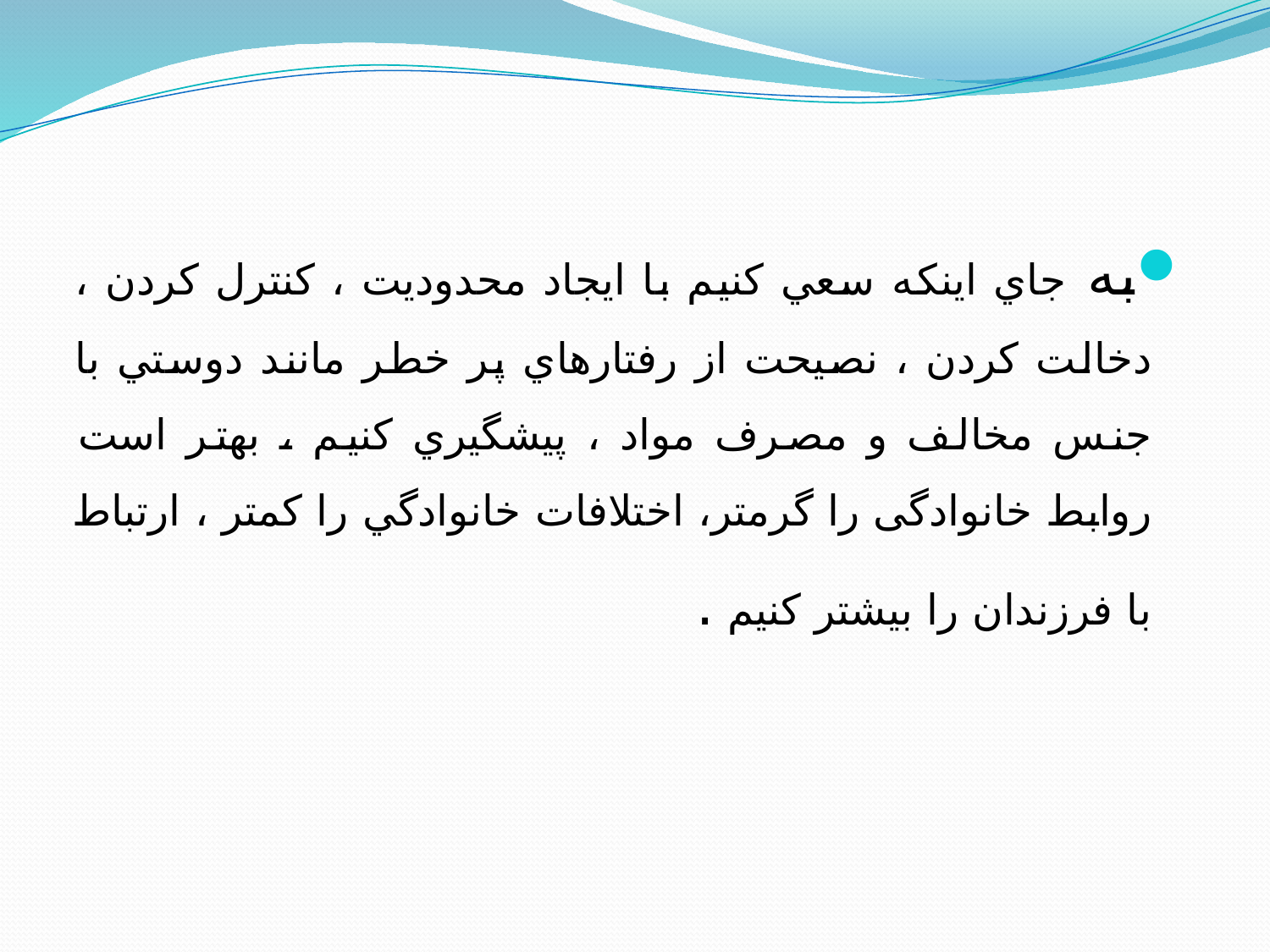

به جاي اينكه سعي كنيم با ايجاد محدوديت ، كنترل كردن ، دخالت كردن ، نصيحت از رفتارهاي پر خطر مانند دوستي با جنس مخالف و مصرف مواد ، پيشگيري كنيم ، بهتر است روابط خانوادگی را گرمتر، اختلافات خانوادگي را كمتر ، ارتباط با فرزندان را بيشتر كنيم .